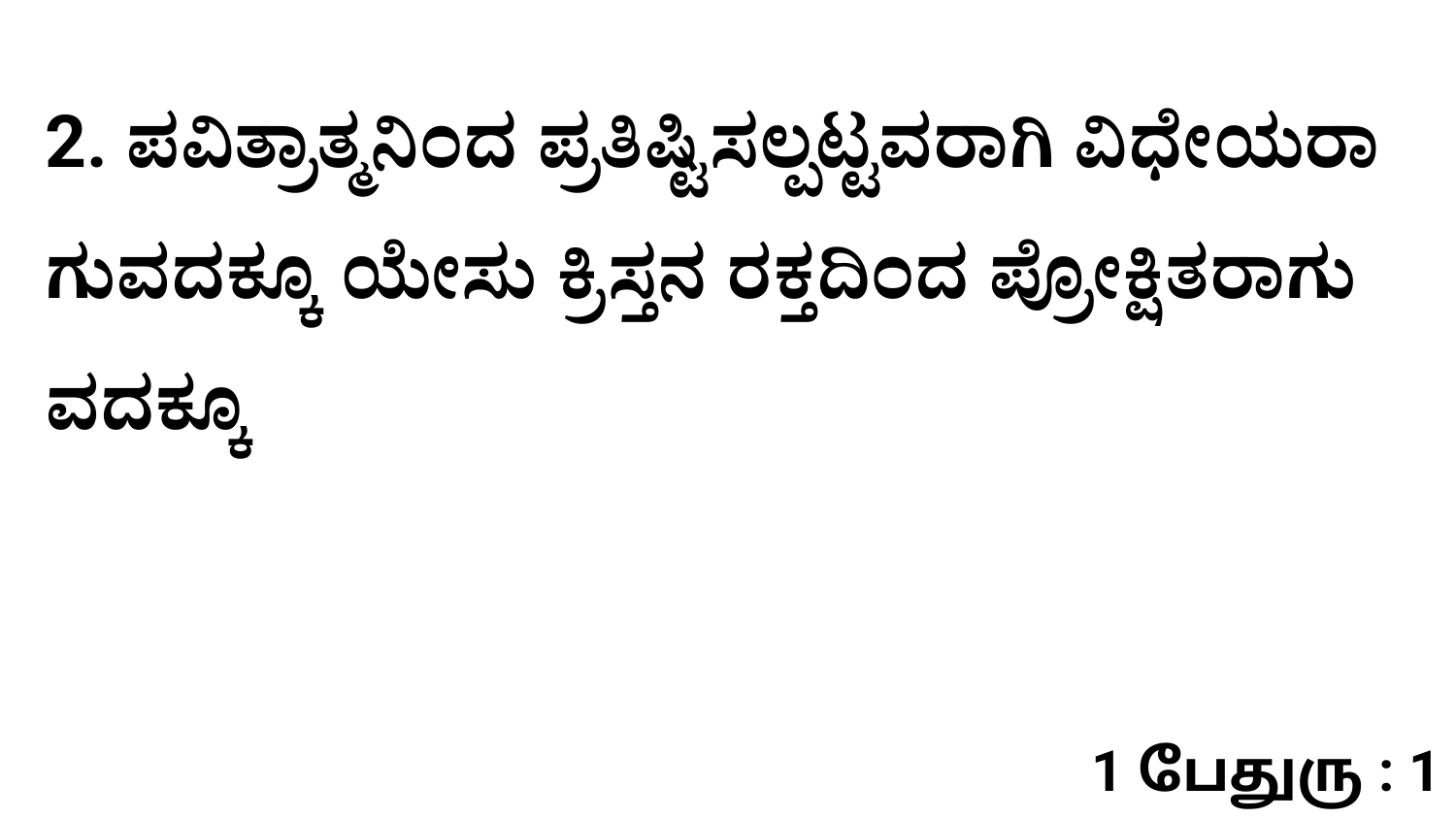

2. ಪವಿತ್ರಾತ್ಮನಿಂದ ಪ್ರತಿಷ್ಟಿಸಲ್ಪಟ್ಟವರಾಗಿ ವಿಧೇಯರಾ ಗುವದಕ್ಕೂ ಯೇಸು ಕ್ರಿಸ್ತನ ರಕ್ತದಿಂದ ಪ್ರೋಕ್ಷಿತರಾಗು ವದಕ್ಕೂ
1 பேதுரு : 1